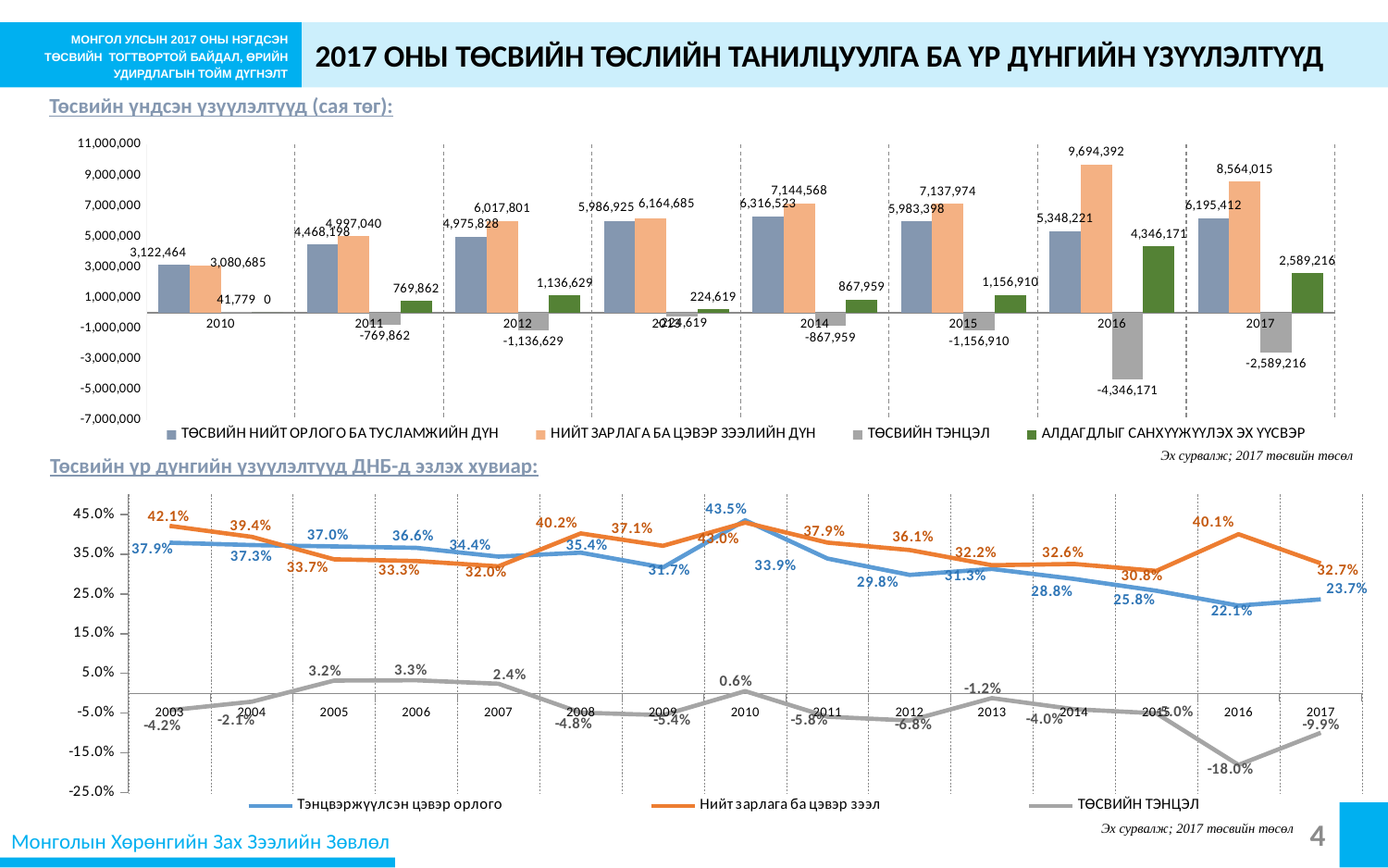

МОНГОЛ УЛСЫН 2017 ОНЫ НЭГДСЭН ТӨСВИЙН  ТОГТВОРТОЙ БАЙДАЛ, ӨРИЙН УДИРДЛАГЫН ТОЙМ ДҮГНЭЛТ

2017 ОНЫ ТӨСВИЙН ТӨСЛИЙН ТАНИЛЦУУЛГА БА ҮР ДҮНГИЙН ҮЗҮҮЛЭЛТҮҮД
Төсвийн үндсэн үзүүлэлтүүд (сая төг):

### Chart

| Category | ТӨСВИЙН НИЙТ ОРЛОГО БА ТУСЛАМЖИЙН ДҮН | НИЙТ ЗАРЛАГА БА ЦЭВЭР ЗЭЭЛИЙН ДҮН | ТӨСВИЙН ТЭНЦЭЛ | АЛДАГДЛЫГ САНХҮҮЖҮҮЛЭХ ЭХ ҮҮСВЭР |
|---|---|---|---|---|
| 2010 | 3122464163.60076 | 3080685138.98282 | 41779024.6179447 | 0.0 |
| 2011 | 4468197970.47617 | 4997039859.09687 | -769861777.100699 | 769861777.1007 |
| 2012 | 4975828370.90627 | 6017800546.07495 | -1136628639.4135 | 1136628639.4135 |
| 2013 | 5986925223.32475 | 6164685335.867 | -224618680.221052 | 224618680.221051 |
| 2014 | 6316522592.54722 | 7144567980.97174 | -867959145.02144 | 867959145.02144 |
| 2015 | 5983397743.90583 | 7137973858.14097 | -1156909815.24884 | 1156909815.24884 |
| 2016 | 5348220820.68933 | 9694391981.4469 | -4346171160.75757 | 4346171160.75757 |
| 2017 | 6195411727.7776 | 8564014901.31 | -2589216000.0 | 2589216000.0 |
Эх сурвалж; 2017 төсвийн төсөл
Төсвийн үр дүнгийн үзүүлэлтүүд ДНБ-д эзлэх хувиар:

### Chart

| Category | Тэнцвэржүүлсэн цэвэр орлого | Нийт зарлага ба цэвэр зээл | ТӨСВИЙН ТЭНЦЭЛ |
|---|---|---|---|
| 2003 | 0.379072647948704 | 0.421423647925237 | -0.0423509999765324 |
| 2004 | 0.373185769223655 | 0.393790299227963 | -0.0206045300043085 |
| 2005 | 0.369669665853875 | 0.337346253825548 | 0.0323234120283273 |
| 2006 | 0.366193759858476 | 0.332976579149987 | 0.0332171807084899 |
| 2007 | 0.344140860700373 | 0.319768409985607 | 0.0243724507147667 |
| 2008 | 0.354039767530088 | 0.402390480812104 | -0.0483507132820154 |
| 2009 | 0.316829089396934 | 0.371270759602174 | -0.0544416702052391 |
| 2010 | 0.435405104108091 | 0.429579320492905 | 0.00582578361518598 |
| 2011 | 0.339173053369276 | 0.37931651149227 | -0.0584388541727292 |
| 2012 | 0.298160900440202 | 0.360597813216063 | -0.068108904353533 |
| 2013 | 0.313156461100782 | 0.322454510715922 | -0.0117490679056937 |
| 2014 | 0.287937124281789 | 0.325683369058792 | -0.0395657035259287 |
| 2015 | 0.258274908138 | 0.308112484145065 | -0.0499383108137306 |
| 2016 | 0.220968902046784 | 0.400536781103844 | -0.179567879057061 |
| 2017 | 0.236610591497769 | 0.327070535491521 | -0.0988854262144821 |
4
Эх сурвалж; 2017 төсвийн төсөл
Монголын Хөрөнгийн Зах Зээлийн Зөвлөл